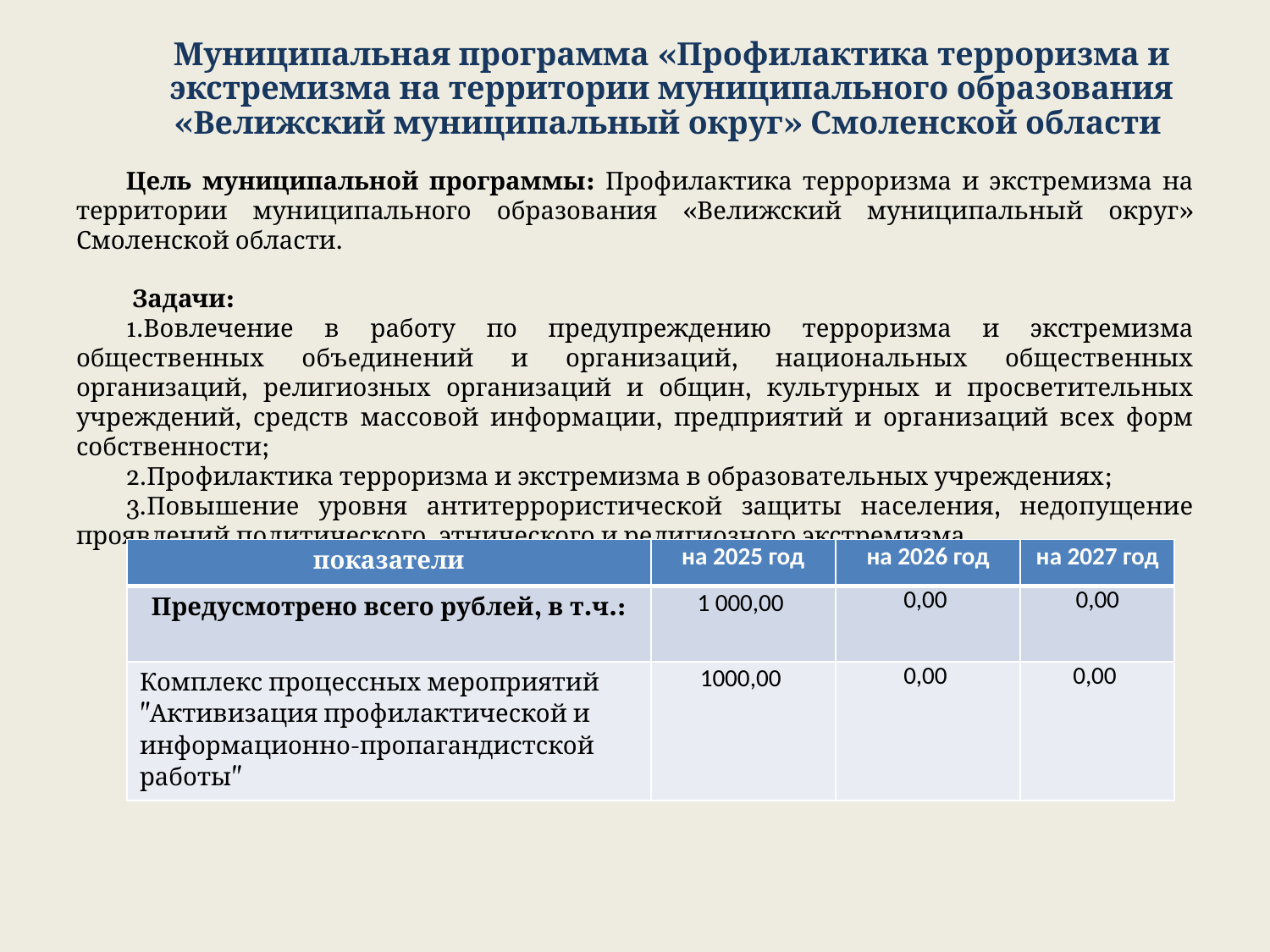

Муниципальная программа «Профилактика терроризма и экстремизма на территории муниципального образования «Велижский муниципальный округ» Смоленской области
Цель муниципальной программы: Профилактика терроризма и экстремизма на территории муниципального образования «Велижский муниципальный округ» Смоленской области.

 Задачи:
Вовлечение в работу по предупреждению терроризма и экстремизма общественных объединений и организаций, национальных общественных организаций, религиозных организаций и общин, культурных и просветительных учреждений, средств массовой информации, предприятий и организаций всех форм собственности;
Профилактика терроризма и экстремизма в образовательных учреждениях;
Повышение уровня антитеррористической защиты населения, недопущение проявлений политического, этнического и религиозного экстремизма.

| показатели | на 2025 год | на 2026 год | на 2027 год |
| --- | --- | --- | --- |
| Предусмотрено всего рублей, в т.ч.: | 1 000,00 | 0,00 | 0,00 |
| Комплекс процессных мероприятий "Активизация профилактической и информационно-пропагандистской работы" | 1000,00 | 0,00 | 0,00 |